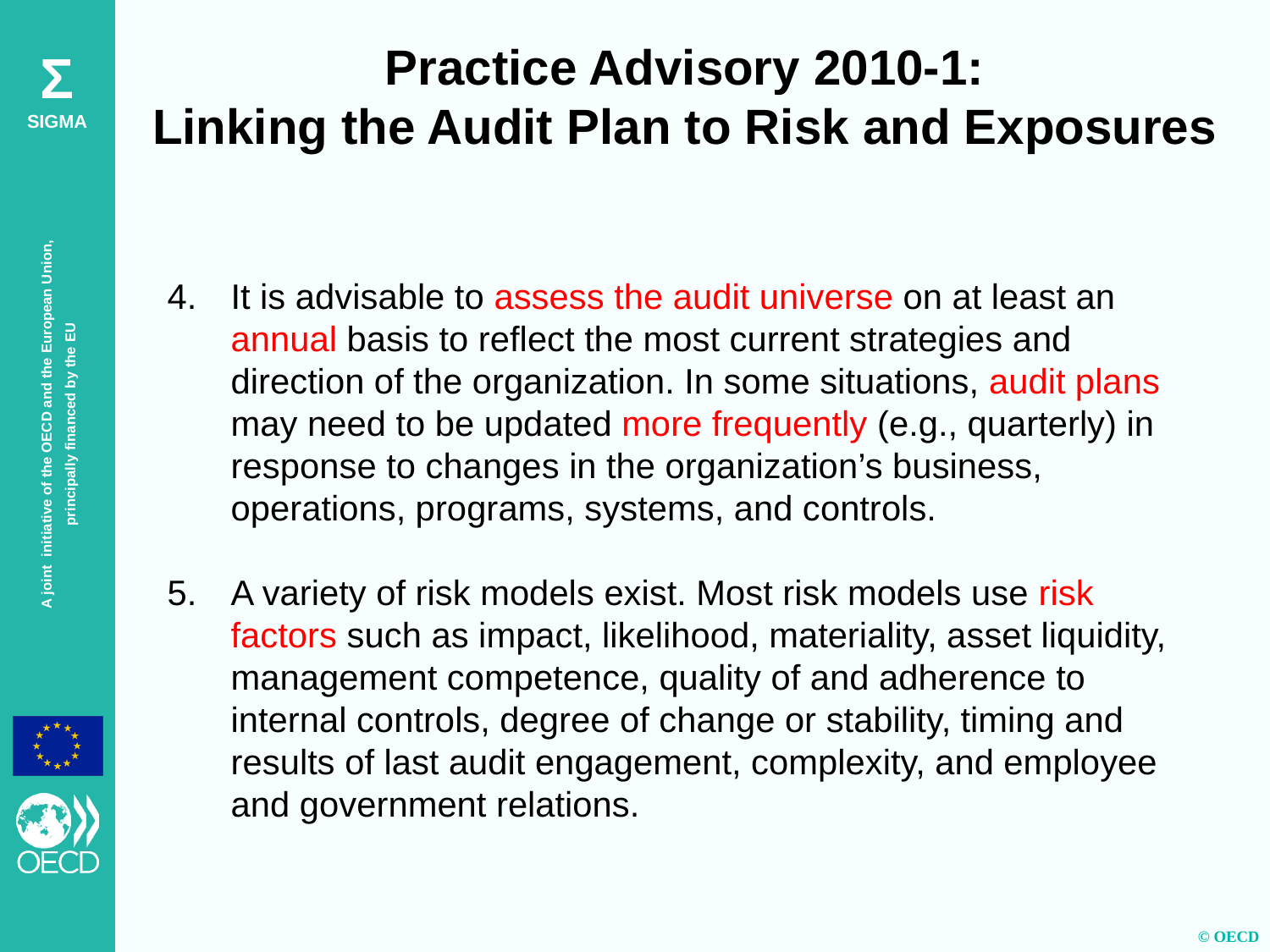

Practice Advisory 2010-1:
Linking the Audit Plan to Risk and Exposures
It is advisable to assess the audit universe on at least an annual basis to reflect the most current strategies and direction of the organization. In some situations, audit plans may need to be updated more frequently (e.g., quarterly) in response to changes in the organization’s business, operations, programs, systems, and controls.

A variety of risk models exist. Most risk models use risk factors such as impact, likelihood, materiality, asset liquidity, management competence, quality of and adherence to internal controls, degree of change or stability, timing and results of last audit engagement, complexity, and employee and government relations.